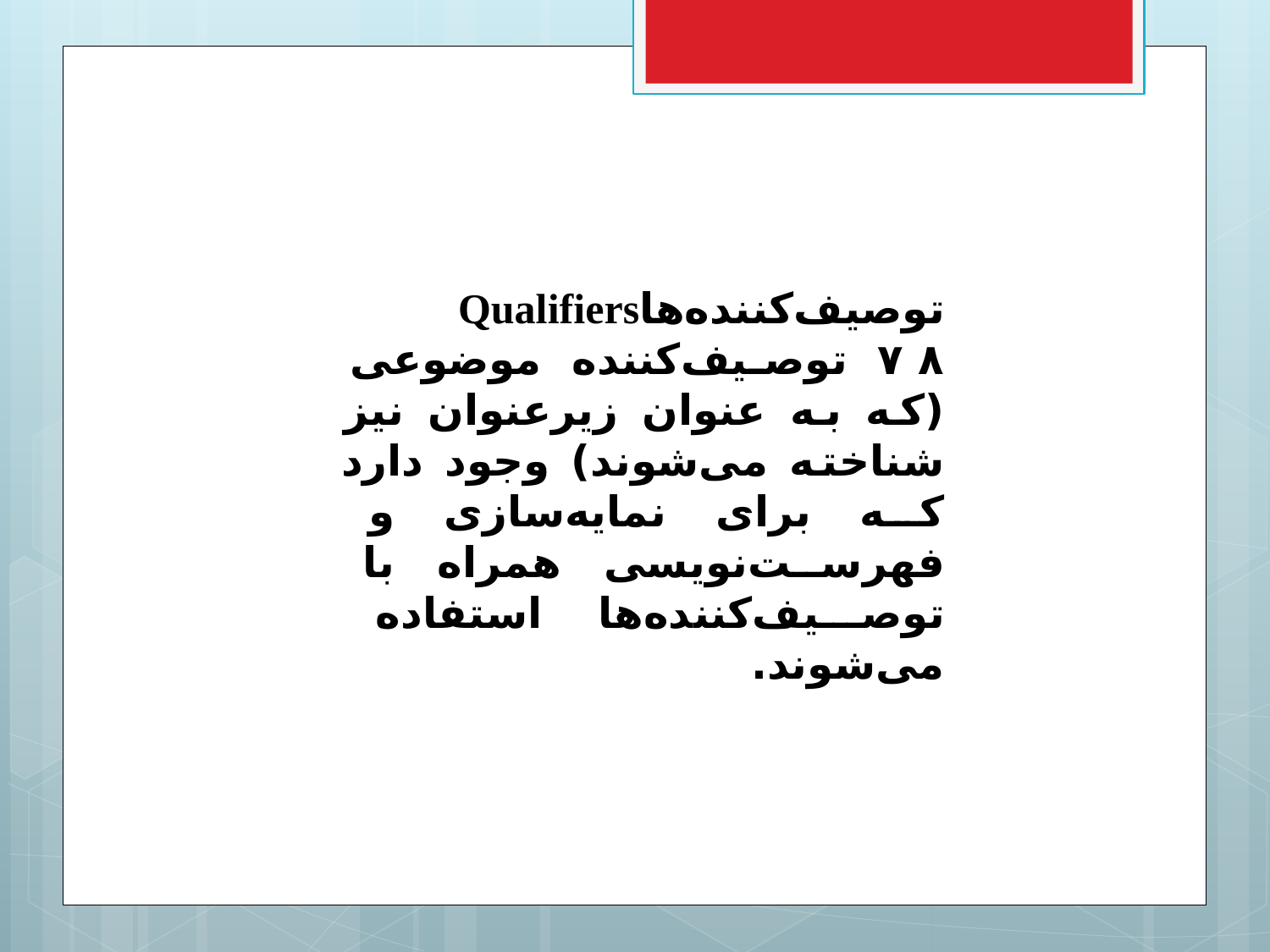

توصیف‌کننده‌هاQualifiers
۷۸ توصیف‌کننده موضوعی (که به عنوان زیرعنوان نیز شناخته می‌شوند) وجود دارد که برای نمایه‌سازی و فهرست‌نویسی همراه با توصیف‌کننده‌ها استفاده می‌شوند.